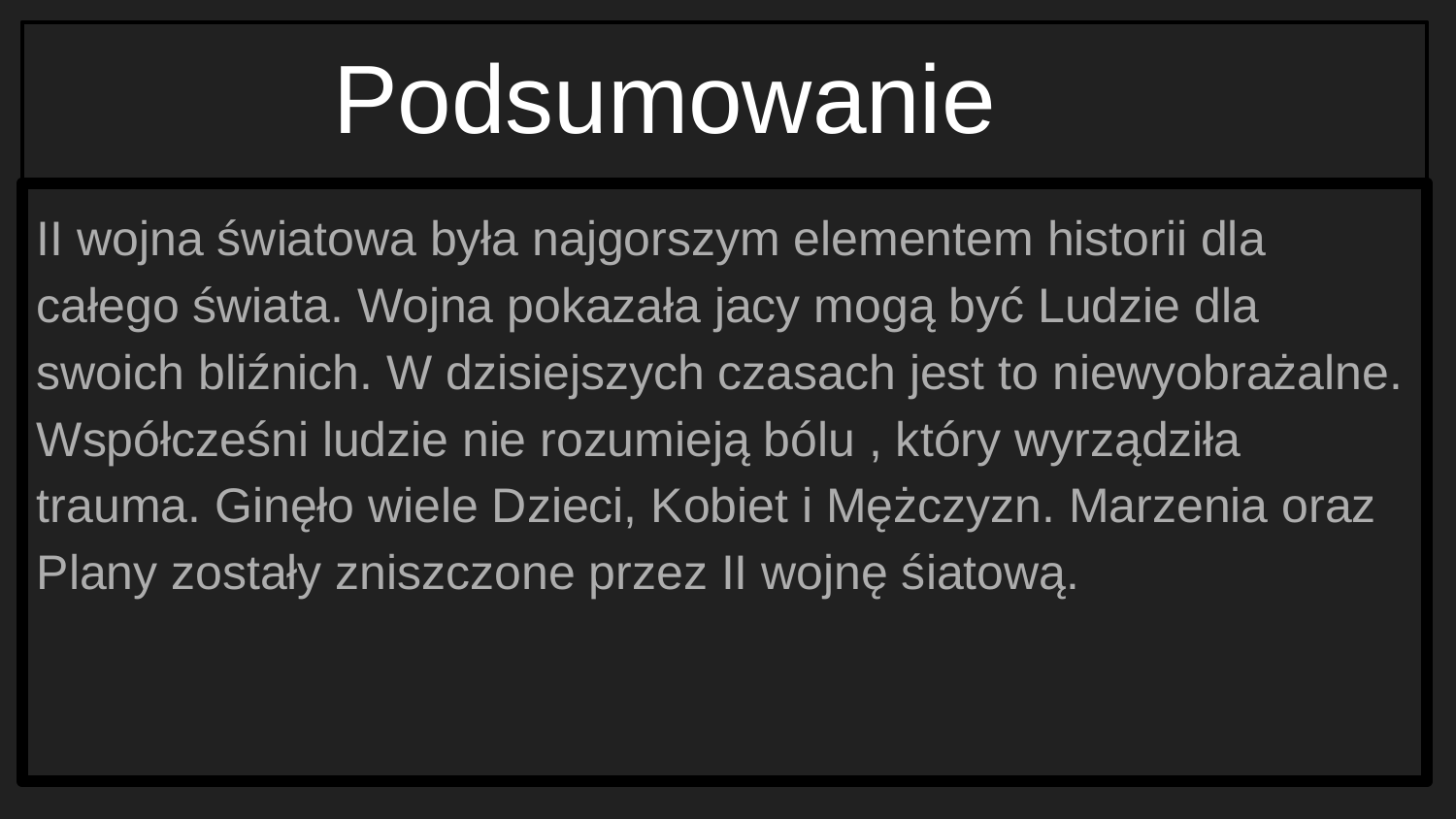

# Podsumowanie
II wojna światowa była najgorszym elementem historii dla całego świata. Wojna pokazała jacy mogą być Ludzie dla swoich bliźnich. W dzisiejszych czasach jest to niewyobrażalne. Współcześni ludzie nie rozumieją bólu , który wyrządziła trauma. Ginęło wiele Dzieci, Kobiet i Mężczyzn. Marzenia oraz Plany zostały zniszczone przez II wojnę śiatową.